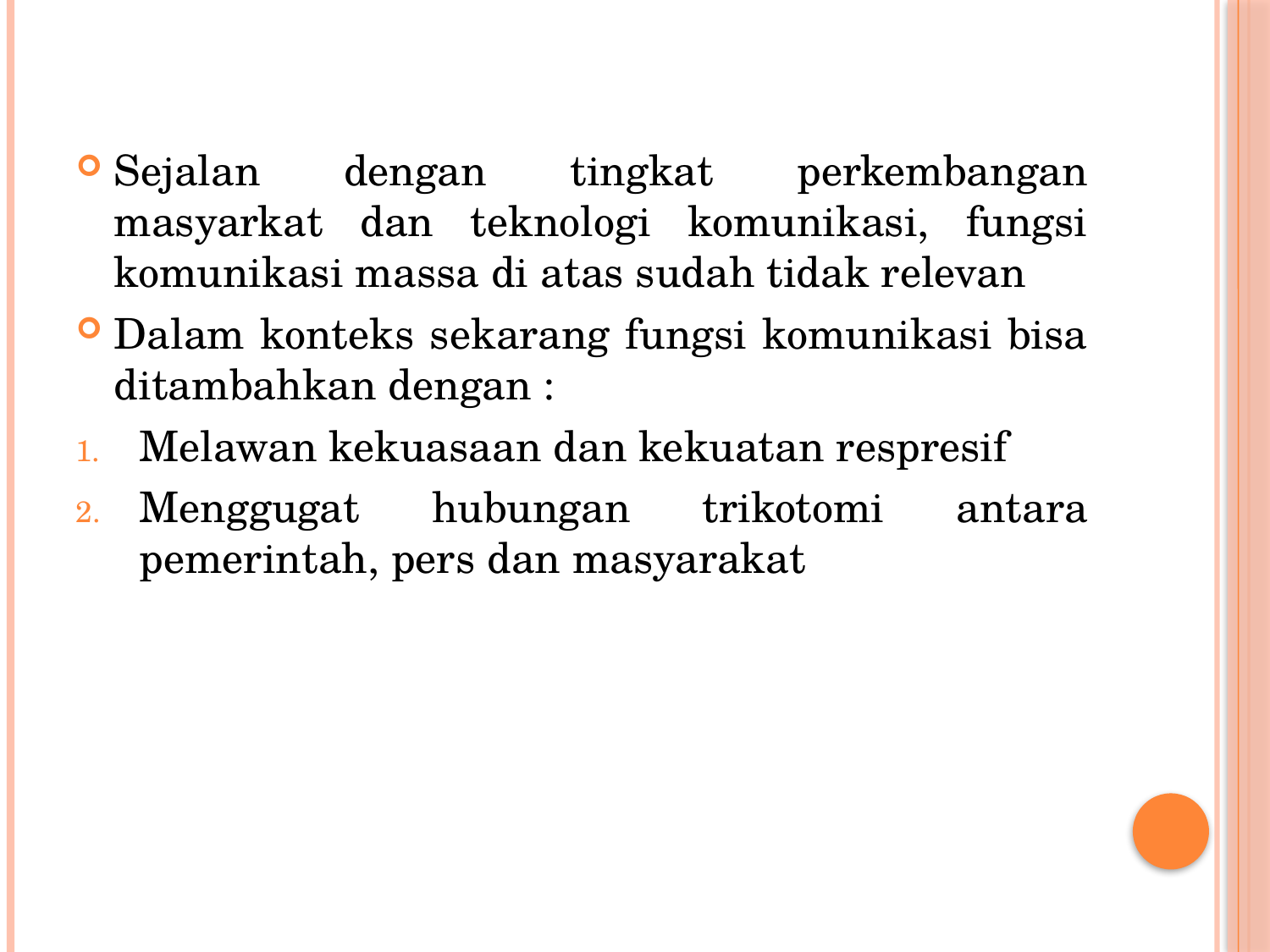

Sejalan dengan tingkat perkembangan masyarkat dan teknologi komunikasi, fungsi komunikasi massa di atas sudah tidak relevan
Dalam konteks sekarang fungsi komunikasi bisa ditambahkan dengan :
Melawan kekuasaan dan kekuatan respresif
Menggugat hubungan trikotomi antara pemerintah, pers dan masyarakat